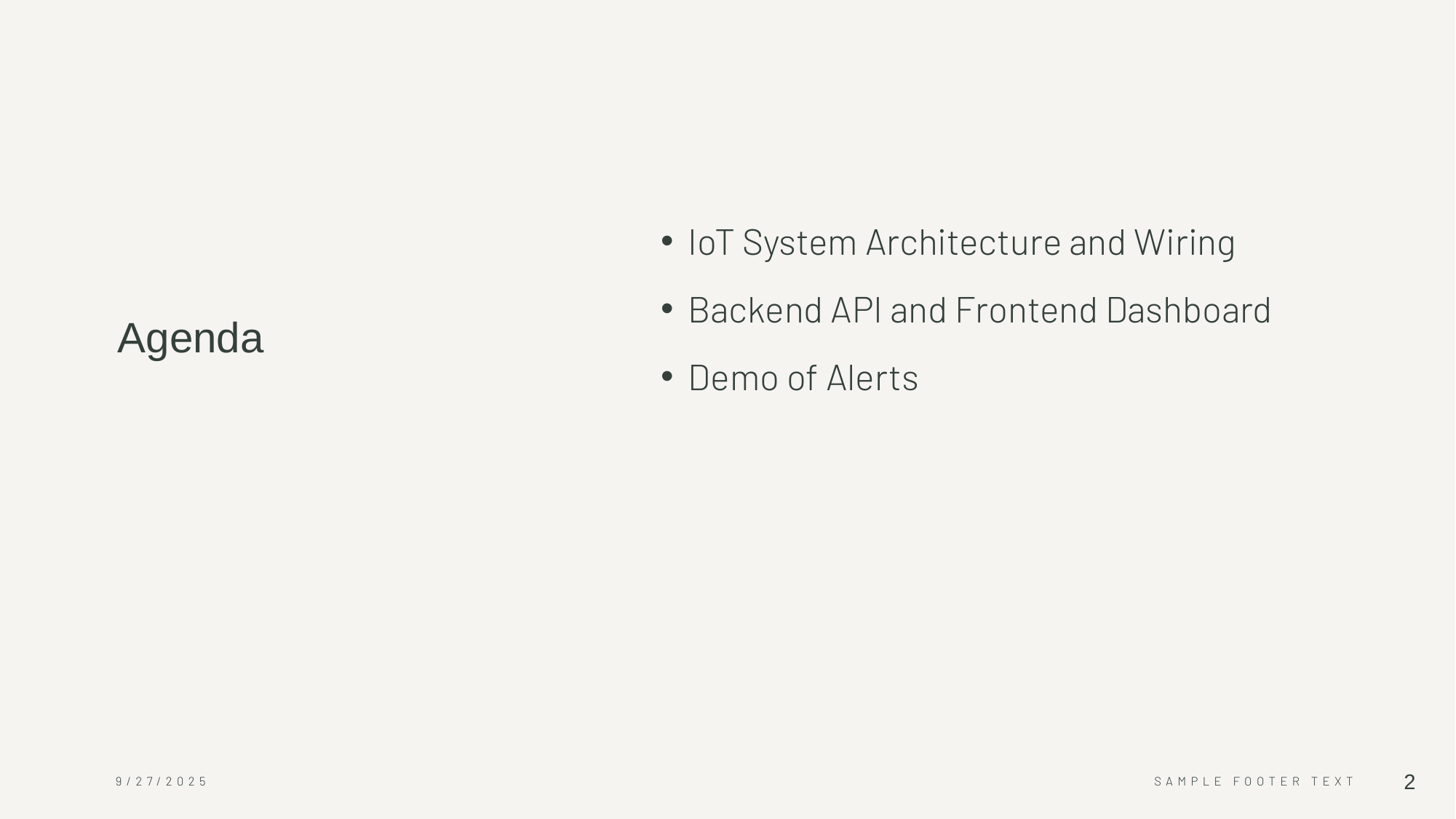

IoT System Architecture and Wiring
Backend API and Frontend Dashboard
Demo of Alerts
# Agenda
9/27/2025
Sample Footer Text
2